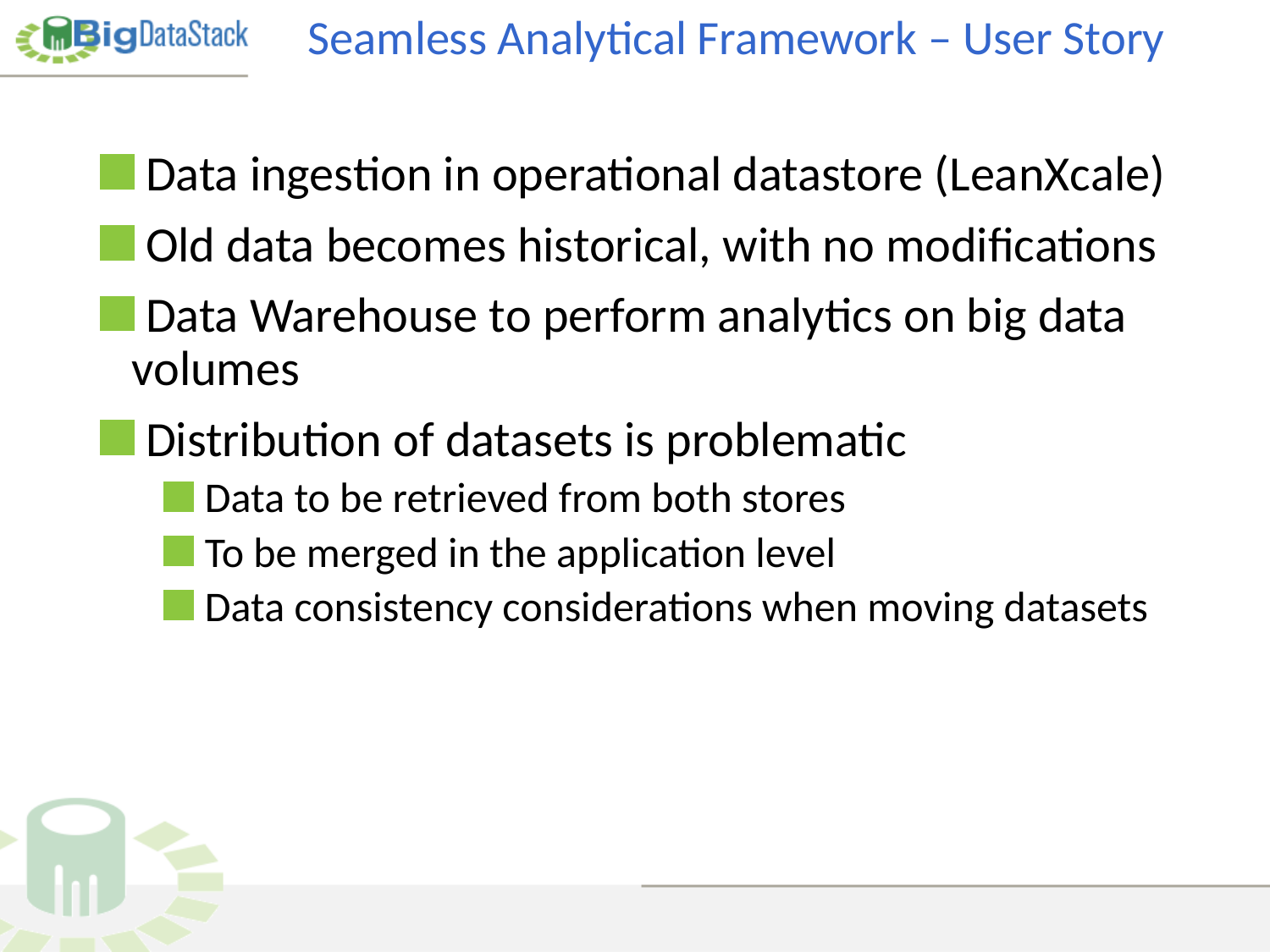

# Seamless Analytical Framework – User Story
 Data ingestion in operational datastore (LeanXcale)
 Old data becomes historical, with no modifications
 Data Warehouse to perform analytics on big data volumes
 Distribution of datasets is problematic
 Data to be retrieved from both stores
 To be merged in the application level
 Data consistency considerations when moving datasets